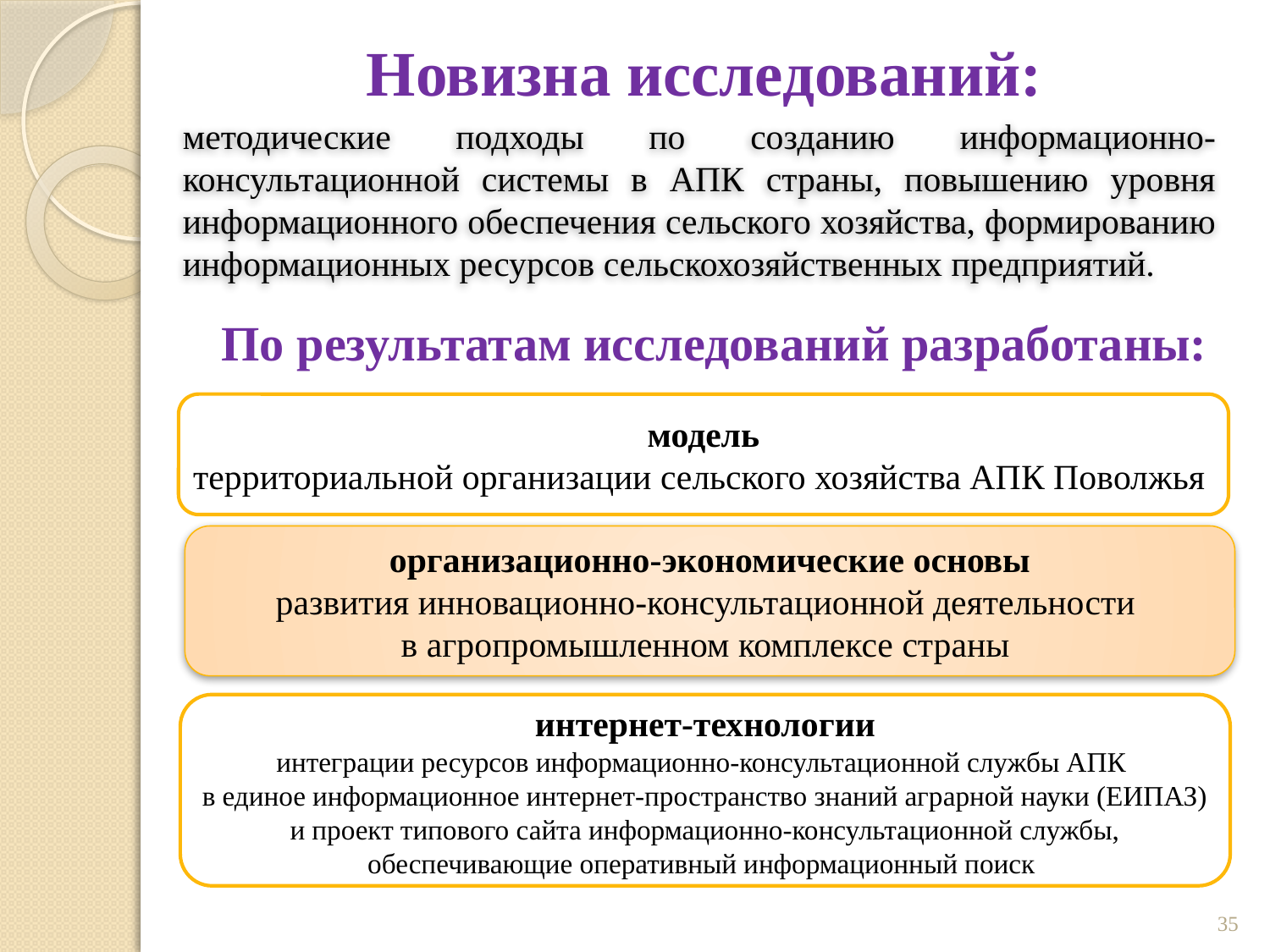

Новизна исследований:
методические подходы по созданию информационно-консультационной системы в АПК страны, повышению уровня информационного обеспечения сельского хозяйства, формированию информационных ресурсов сельскохозяйственных предприятий.
# По результатам исследований разработаны:
 модель
территориальной организации сельского хозяйства АПК Поволжья
 организационно-экономические основы
развития инновационно-консультационной деятельности
в агропромышленном комплексе страны
 интернет-технологии
интеграции ресурсов информационно-консультационной службы АПК
в единое информационное интернет-пространство знаний аграрной науки (ЕИПАЗ) и проект типового сайта информационно-консультационной службы, обеспечивающие оперативный информационный поиск
35